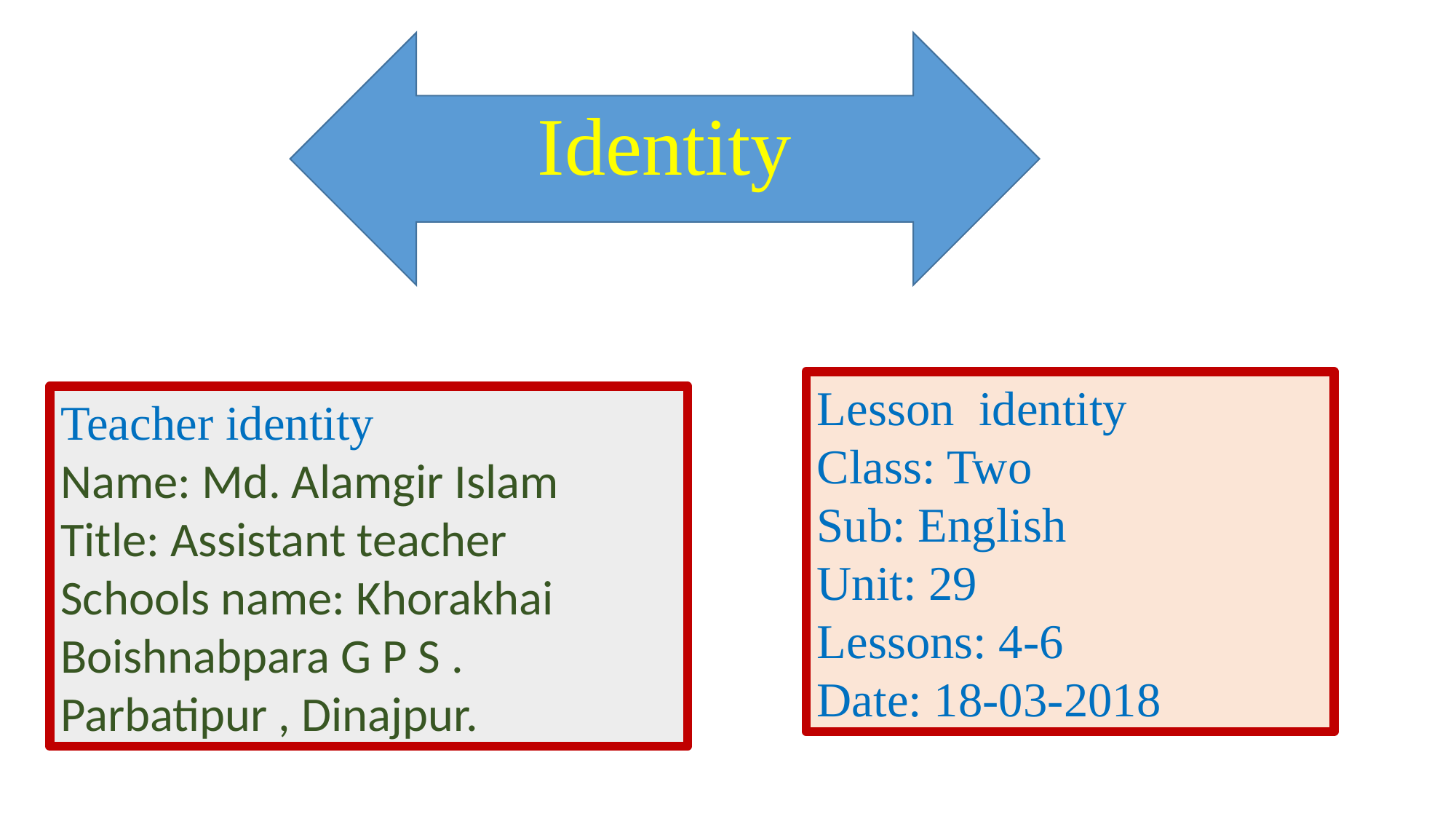

Identity

Lesson  identity
Class: Two
Sub: English
Unit: 29
Lessons: 4-6
Date: 18-03-2018
Teacher identity
Name: Md. Alamgir Islam
Title: Assistant teacher
Schools name: Khorakhai Boishnabpara G P S .
Parbatipur , Dinajpur.